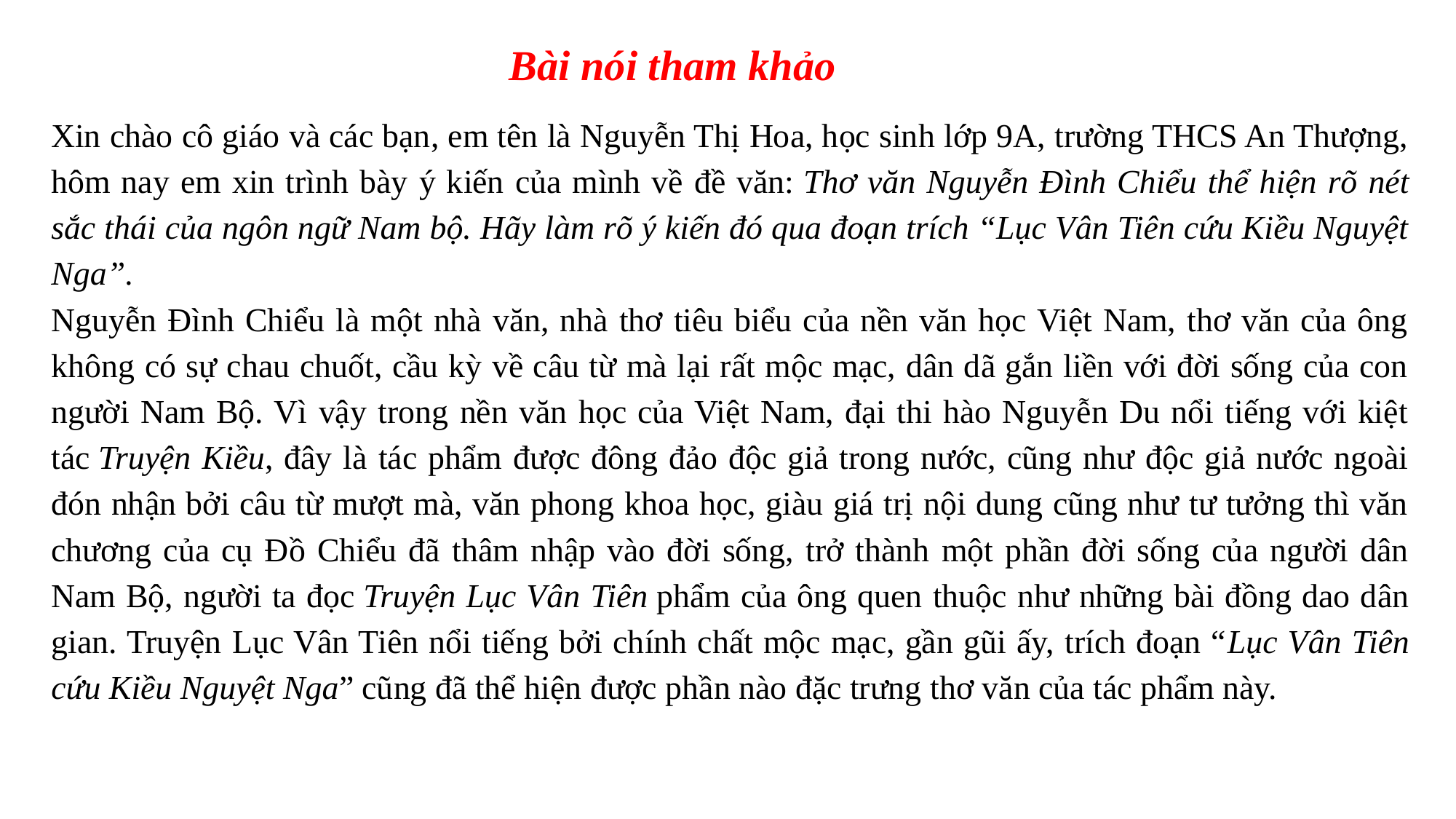

Bài nói tham khảo
Xin chào cô giáo và các bạn, em tên là Nguyễn Thị Hoa, học sinh lớp 9A, trường THCS An Thượng, hôm nay em xin trình bày ý kiến của mình về đề văn: Thơ văn Nguyễn Đình Chiểu thể hiện rõ nét sắc thái của ngôn ngữ Nam bộ. Hãy làm rõ ý kiến đó qua đoạn trích “Lục Vân Tiên cứu Kiều Nguyệt Nga”.
Nguyễn Đình Chiểu là một nhà văn, nhà thơ tiêu biểu của nền văn học Việt Nam, thơ văn của ông không có sự chau chuốt, cầu kỳ về câu từ mà lại rất mộc mạc, dân dã gắn liền với đời sống của con người Nam Bộ. Vì vậy trong nền văn học của Việt Nam, đại thi hào Nguyễn Du nổi tiếng với kiệt tác Truyện Kiều, đây là tác phẩm được đông đảo độc giả trong nước, cũng như độc giả nước ngoài đón nhận bởi câu từ mượt mà, văn phong khoa học, giàu giá trị nội dung cũng như tư tưởng thì văn chương của cụ Đồ Chiểu đã thâm nhập vào đời sống, trở thành một phần đời sống của người dân Nam Bộ, người ta đọc Truyện Lục Vân Tiên phẩm của ông quen thuộc như những bài đồng dao dân gian. Truyện Lục Vân Tiên nổi tiếng bởi chính chất mộc mạc, gần gũi ấy, trích đoạn “Lục Vân Tiên cứu Kiều Nguyệt Nga” cũng đã thể hiện được phần nào đặc trưng thơ văn của tác phẩm này.